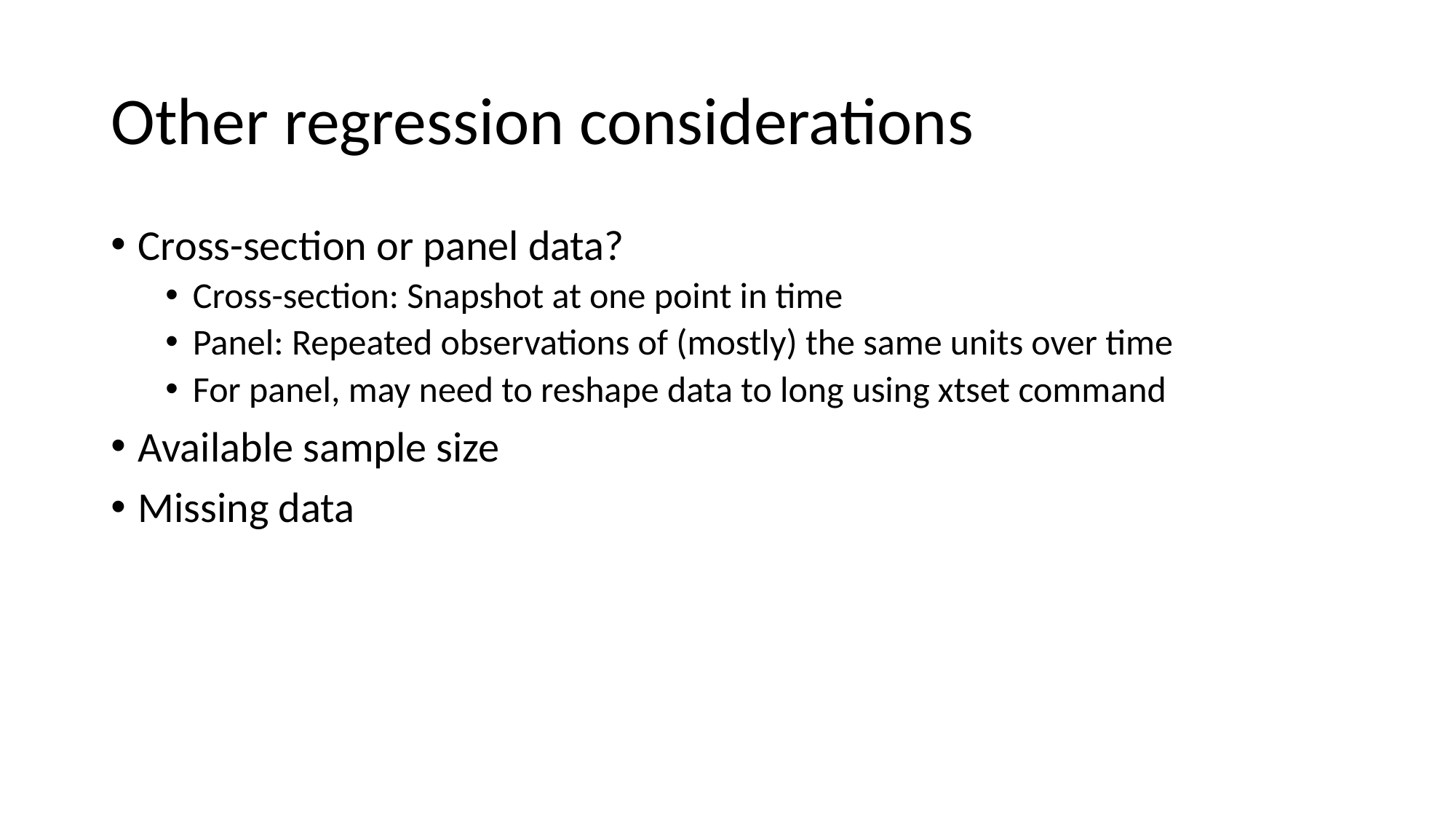

# Other regression considerations
Cross-section or panel data?
Cross-section: Snapshot at one point in time
Panel: Repeated observations of (mostly) the same units over time
For panel, may need to reshape data to long using xtset command
Available sample size
Missing data